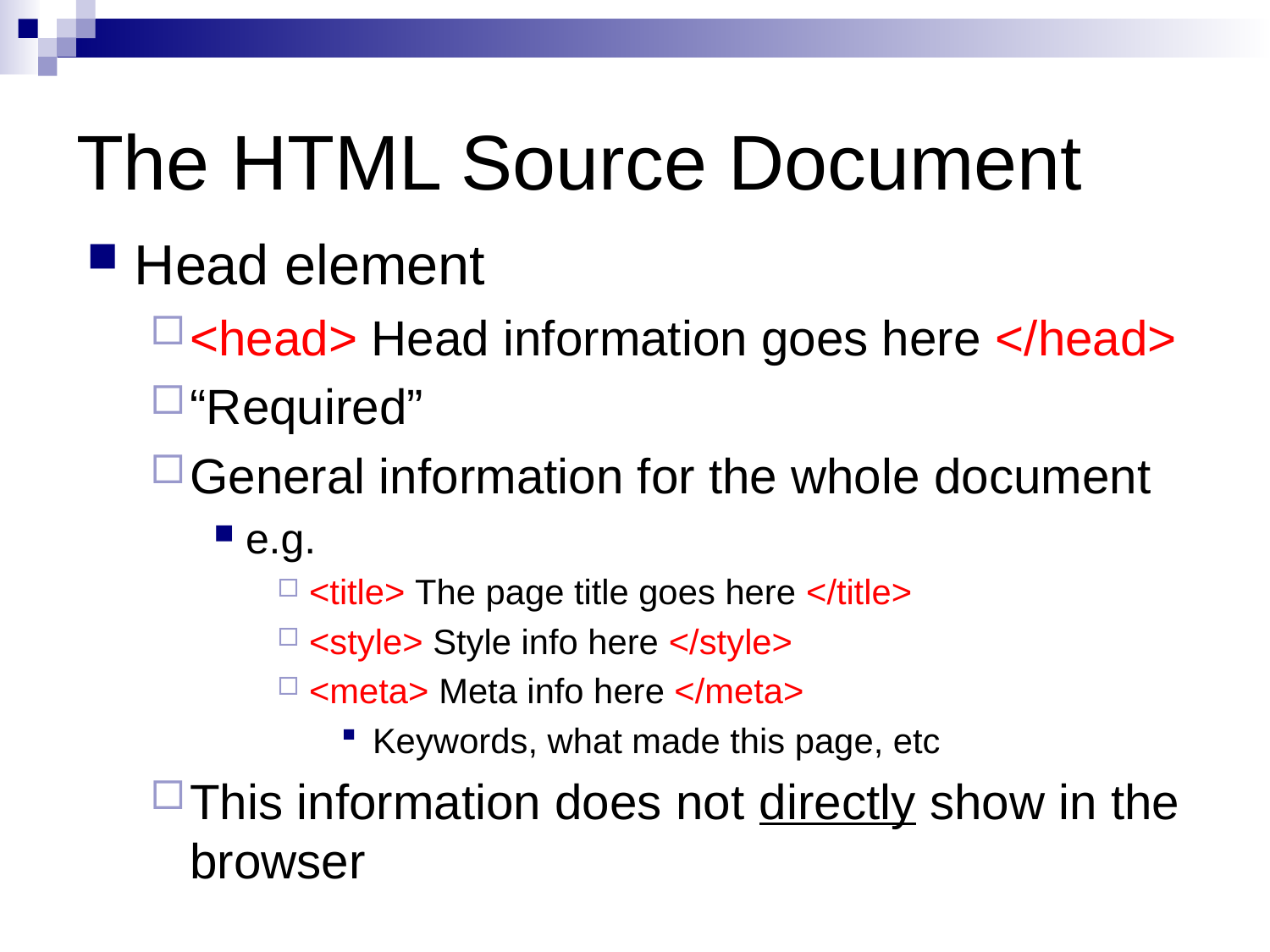

# The HTML Source Document
Head element
<head> Head information goes here </head>
“Required”
General information for the whole document
e.g.
<title> The page title goes here </title>
<style> Style info here </style>
<meta> Meta info here </meta>
Keywords, what made this page, etc
This information does not directly show in the browser